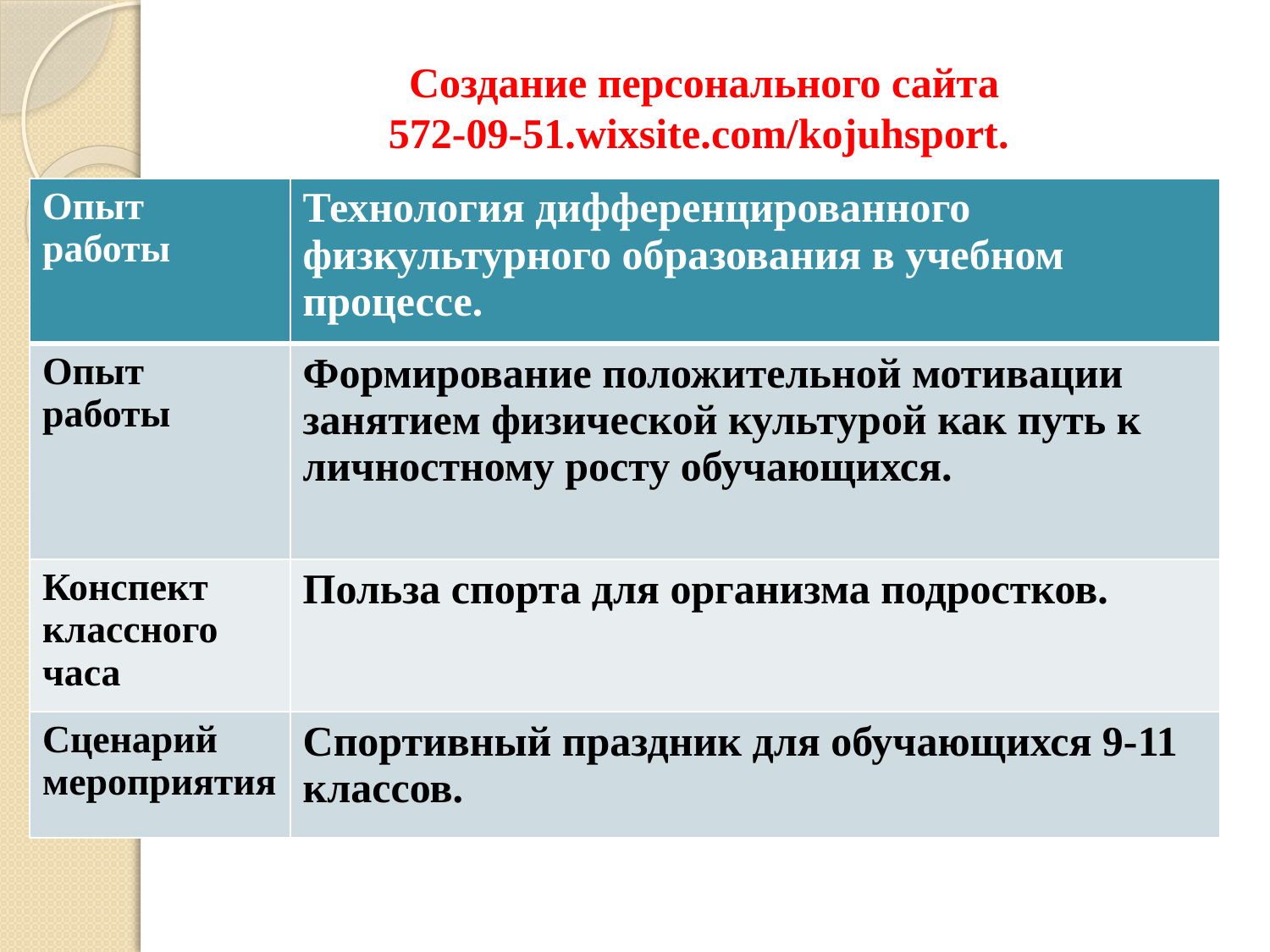

Создание персонального сайта
572-09-51.wixsite.com/kojuhsport.

| Опыт работы | Технология дифференцированного физкультурного образования в учебном процессе. |
| --- | --- |
| Опыт работы | Формирование положительной мотивации занятием физической культурой как путь к личностному росту обучающихся. |
| Конспект классного часа | Польза спорта для организма подростков. |
| Сценарий мероприятия | Спортивный праздник для обучающихся 9-11 классов. |